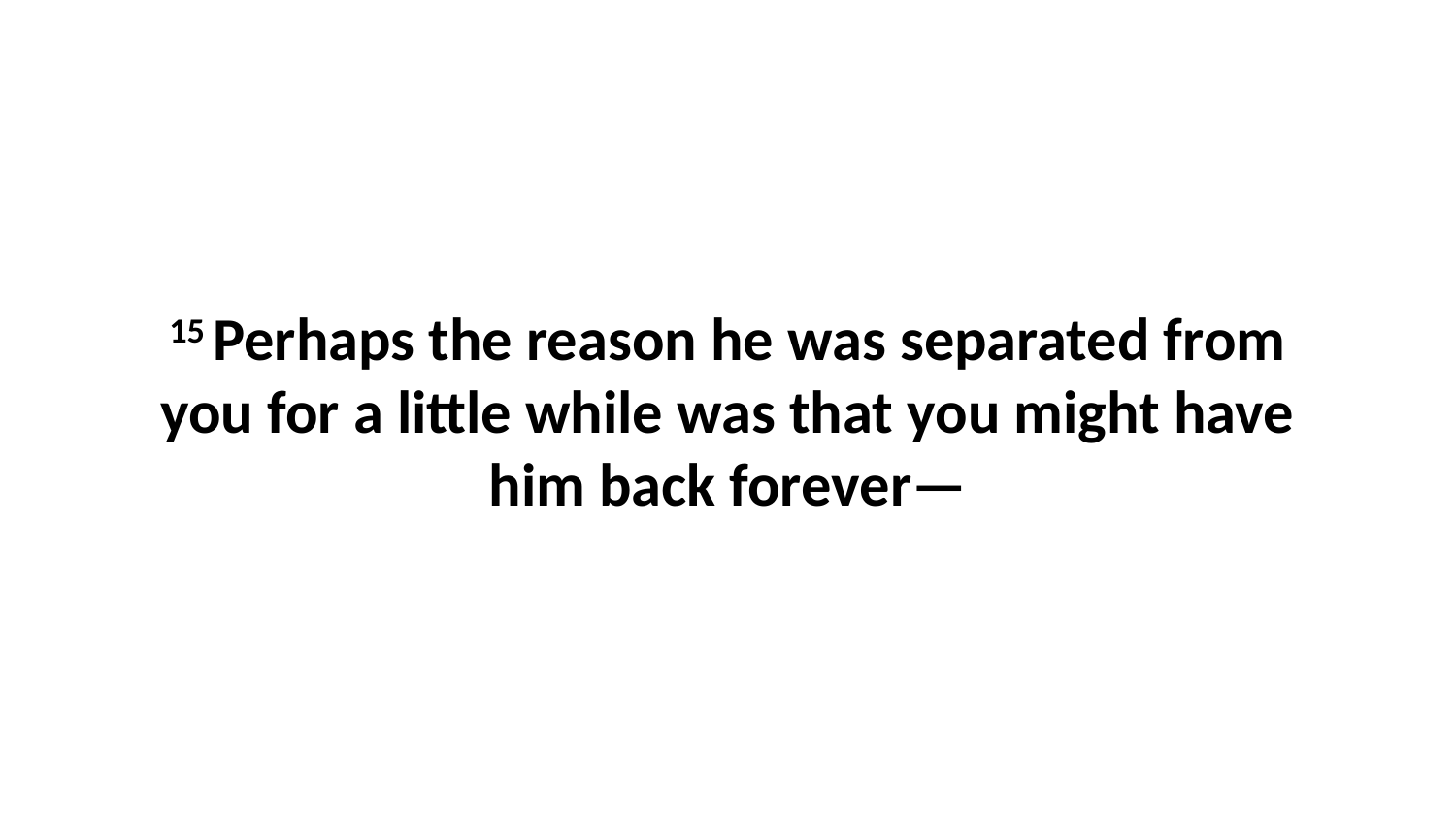

15 Perhaps the reason he was separated from you for a little while was that you might have him back forever—